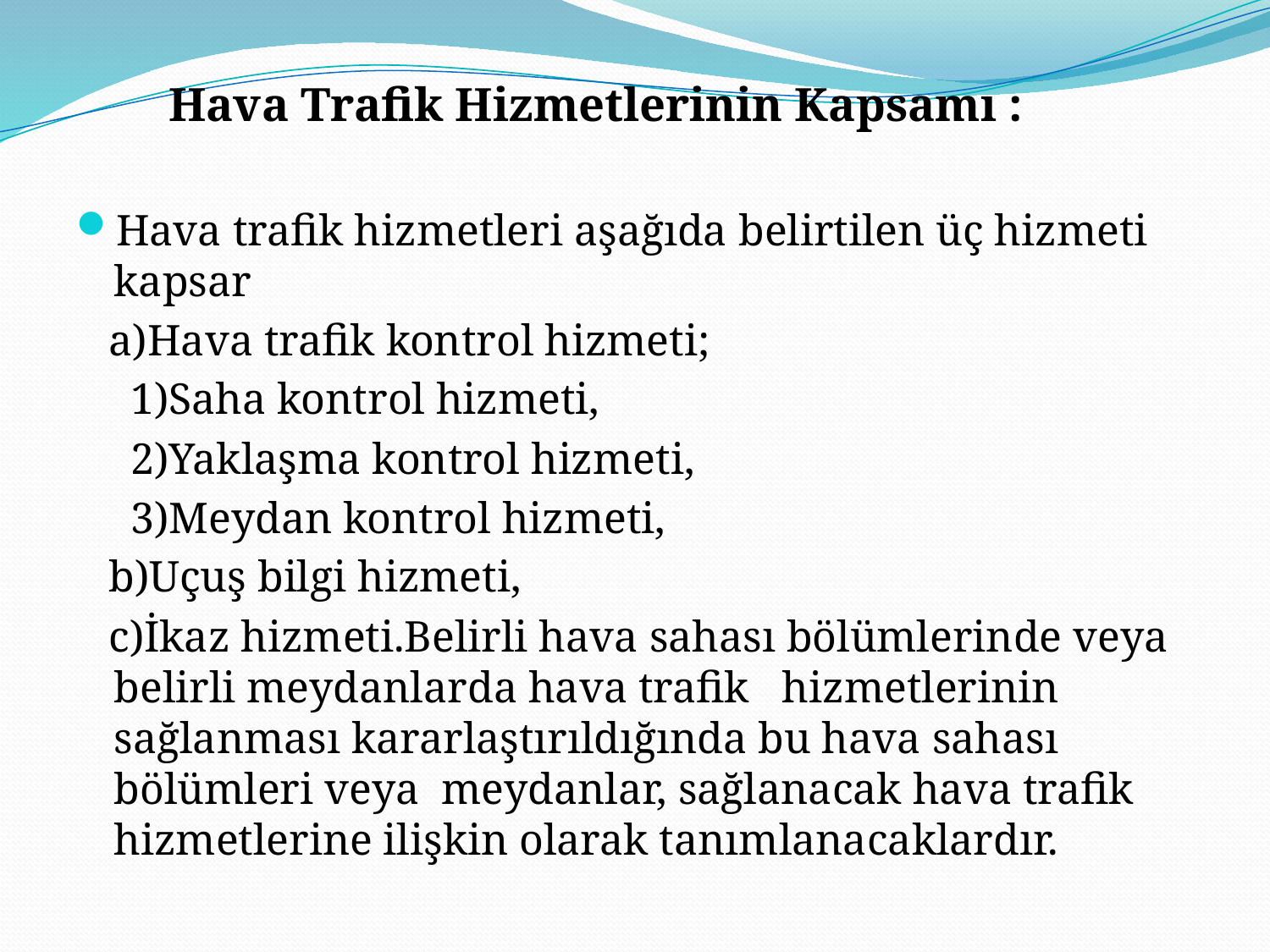

Hava Trafik Hizmetlerinin Kapsamı :

Hava trafik hizmetleri aşağıda belirtilen üç hizmeti kapsar
   a)Hava trafik kontrol hizmeti;
1)Saha kontrol hizmeti,
2)Yaklaşma kontrol hizmeti,
3)Meydan kontrol hizmeti,
   b)Uçuş bilgi hizmeti,
   c)İkaz hizmeti.Belirli hava sahası bölümlerinde veya belirli meydanlarda hava trafik   hizmetlerinin sağlanması kararlaştırıldığında bu hava sahası bölümleri veya  meydanlar, sağlanacak hava trafik hizmetlerine ilişkin olarak tanımlanacaklardır.